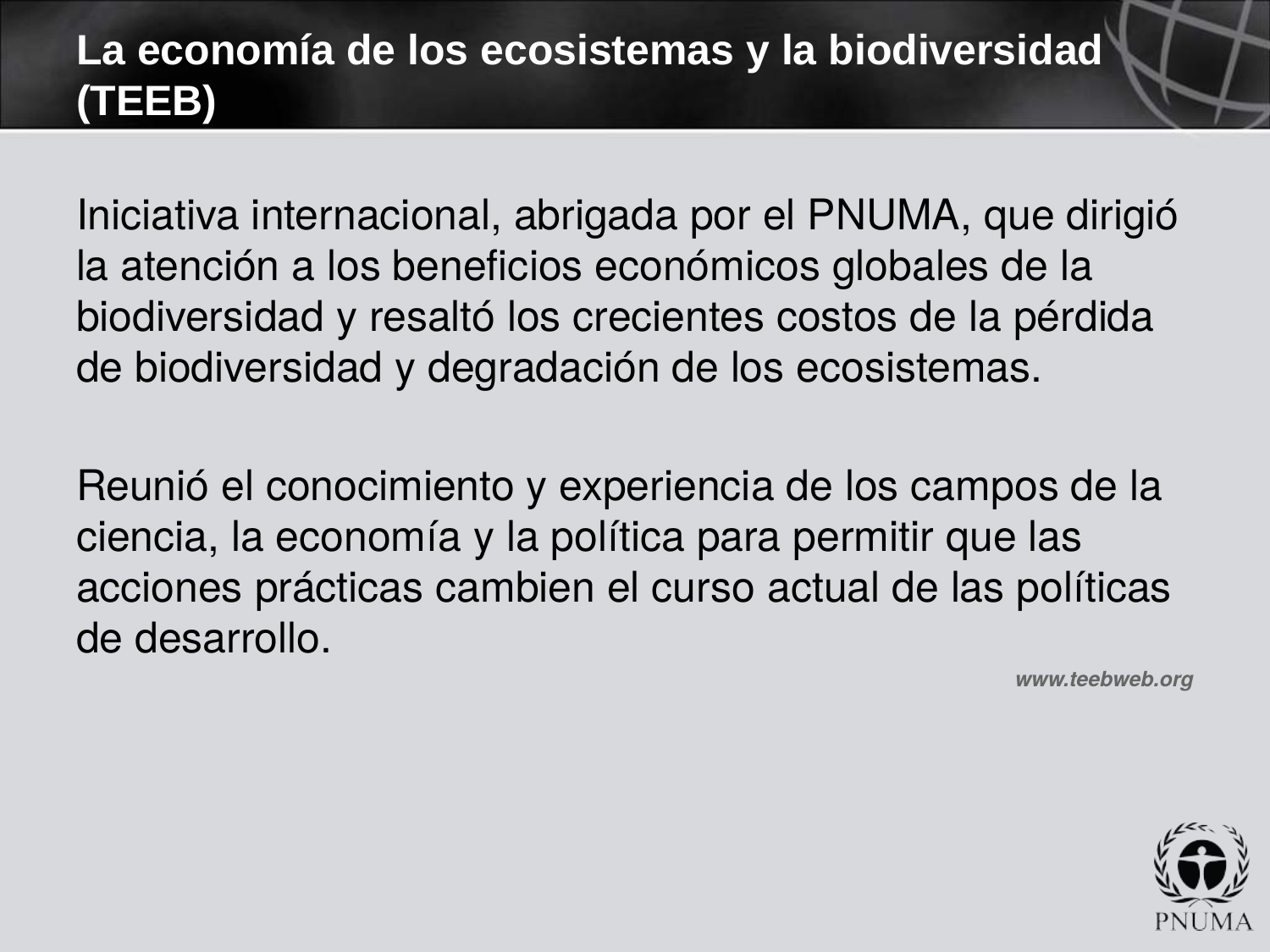

# La economía de los ecosistemas y la biodiversidad  (TEEB)
Iniciativa internacional, abrigada por el PNUMA, que dirigió la atención a los beneficios económicos globales de la biodiversidad y resaltó los crecientes costos de la pérdida de biodiversidad y degradación de los ecosistemas.

Reunió el conocimiento y experiencia de los campos de la ciencia, la economía y la política para permitir que las acciones prácticas cambien el curso actual de las políticas de desarrollo.
www.teebweb.org